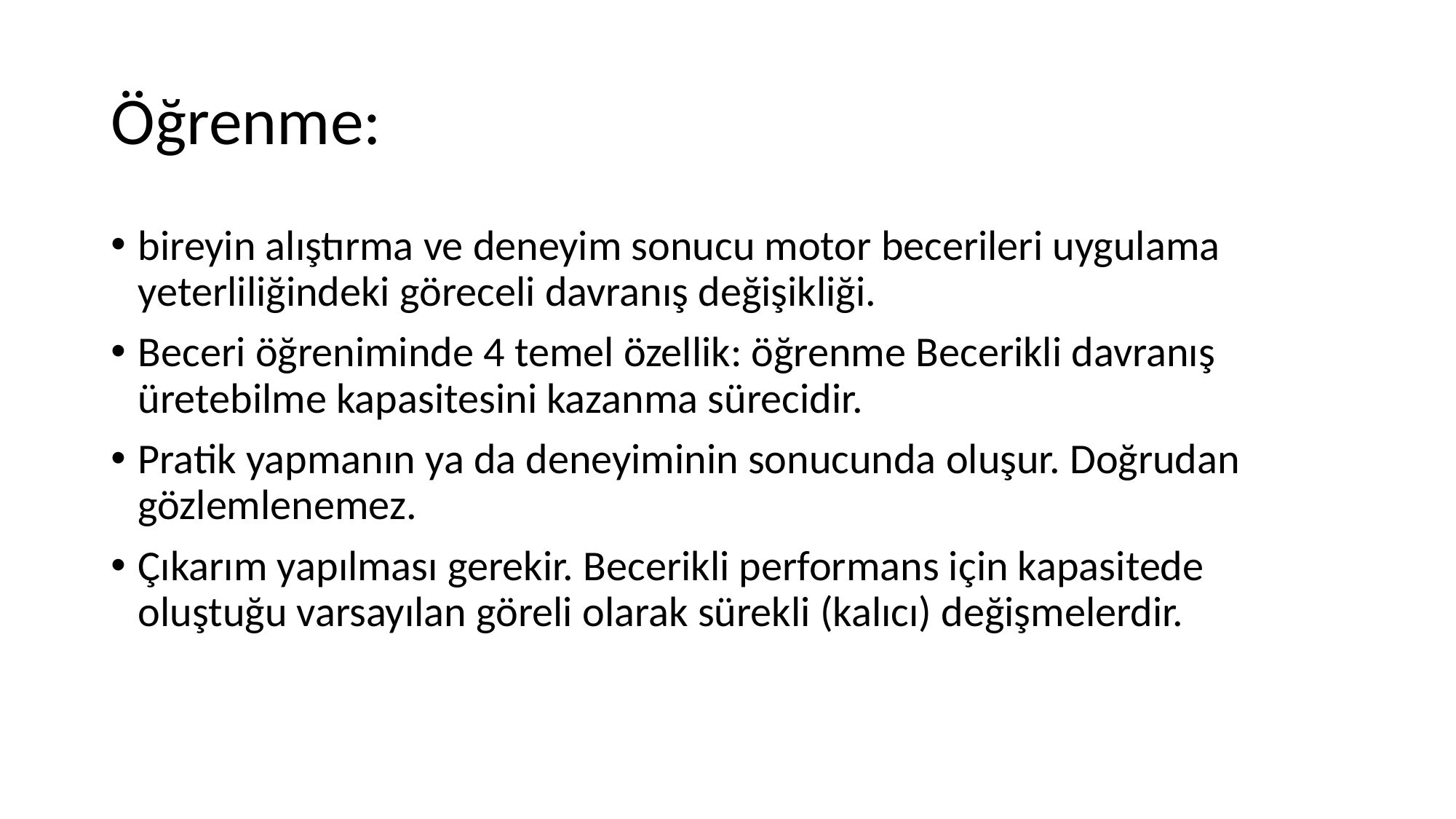

# Öğrenme:
bireyin alıştırma ve deneyim sonucu motor becerileri uygulama yeterliliğindeki göreceli davranış değişikliği.
Beceri öğreniminde 4 temel özellik: öğrenme Becerikli davranış üretebilme kapasitesini kazanma sürecidir.
Pratik yapmanın ya da deneyiminin sonucunda oluşur. Doğrudan gözlemlenemez.
Çıkarım yapılması gerekir. Becerikli performans için kapasitede oluştuğu varsayılan göreli olarak sürekli (kalıcı) değişmelerdir.